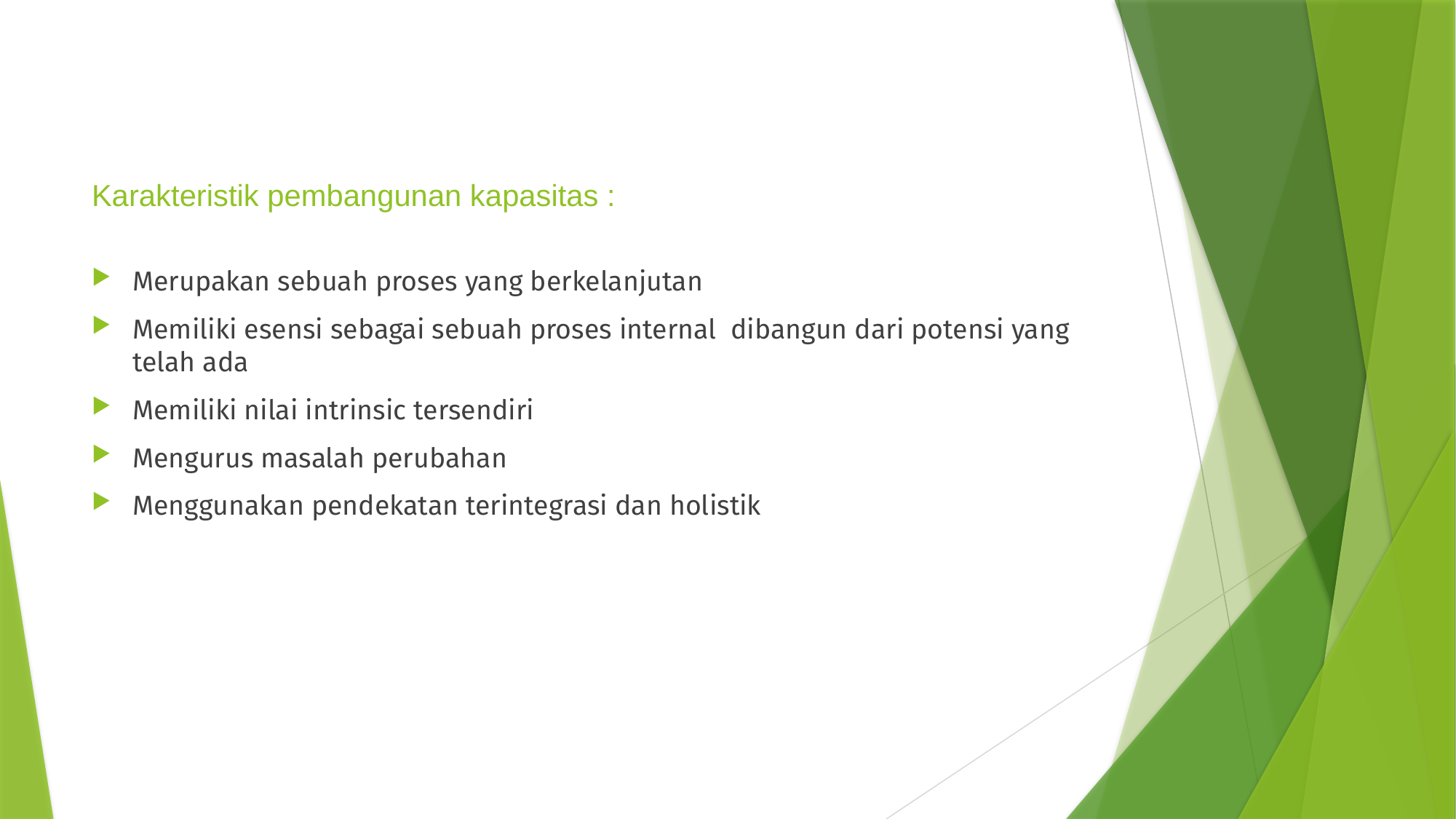

# Karakteristik pembangunan kapasitas :
Merupakan sebuah proses yang berkelanjutan
Memiliki esensi sebagai sebuah proses internal  dibangun dari potensi yang telah ada
Memiliki nilai intrinsic tersendiri
Mengurus masalah perubahan
Menggunakan pendekatan terintegrasi dan holistik